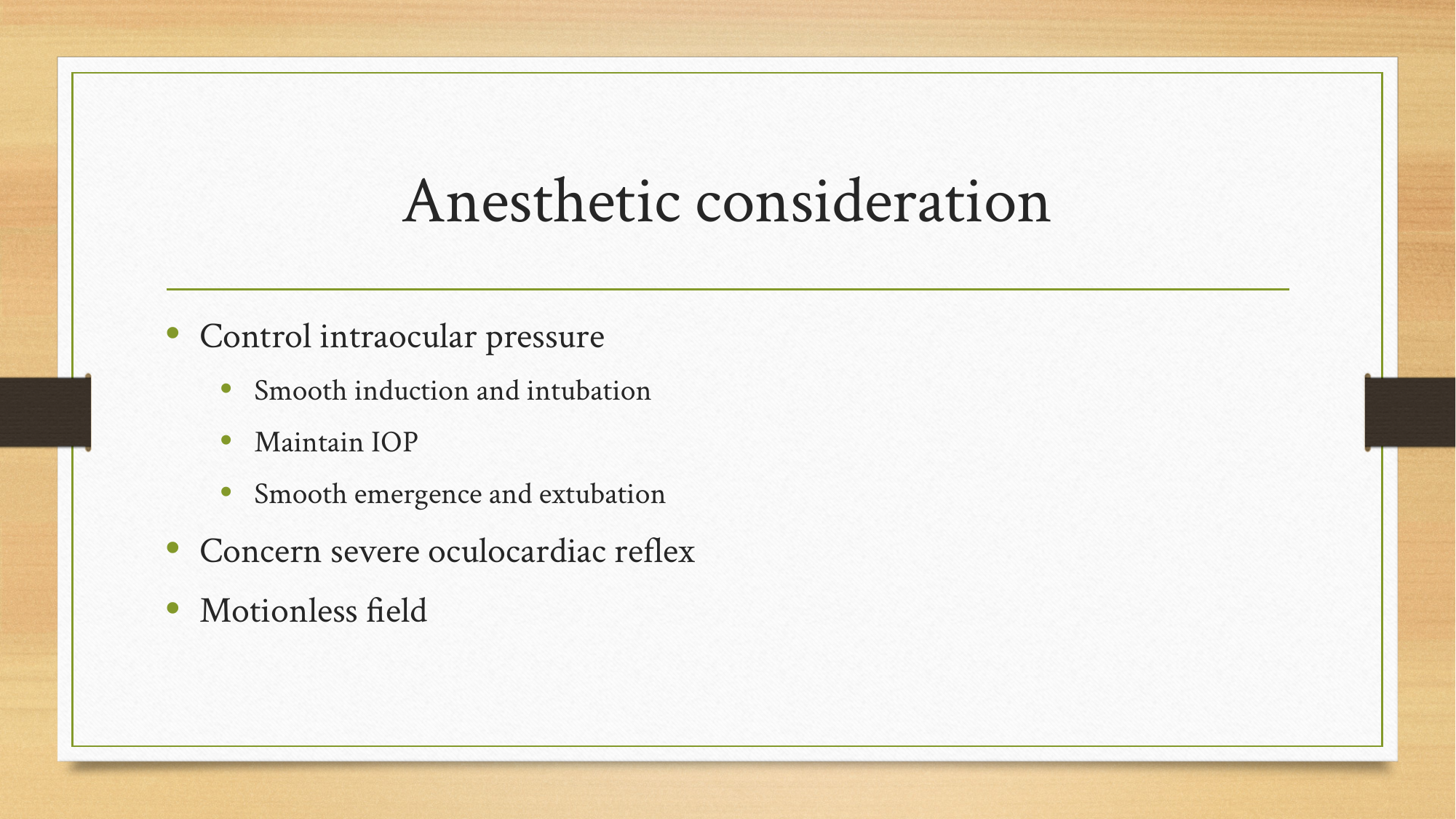

# Anesthetic consideration
Control intraocular pressure
Smooth induction and intubation
Maintain IOP
Smooth emergence and extubation
Concern severe oculocardiac reflex
Motionless field